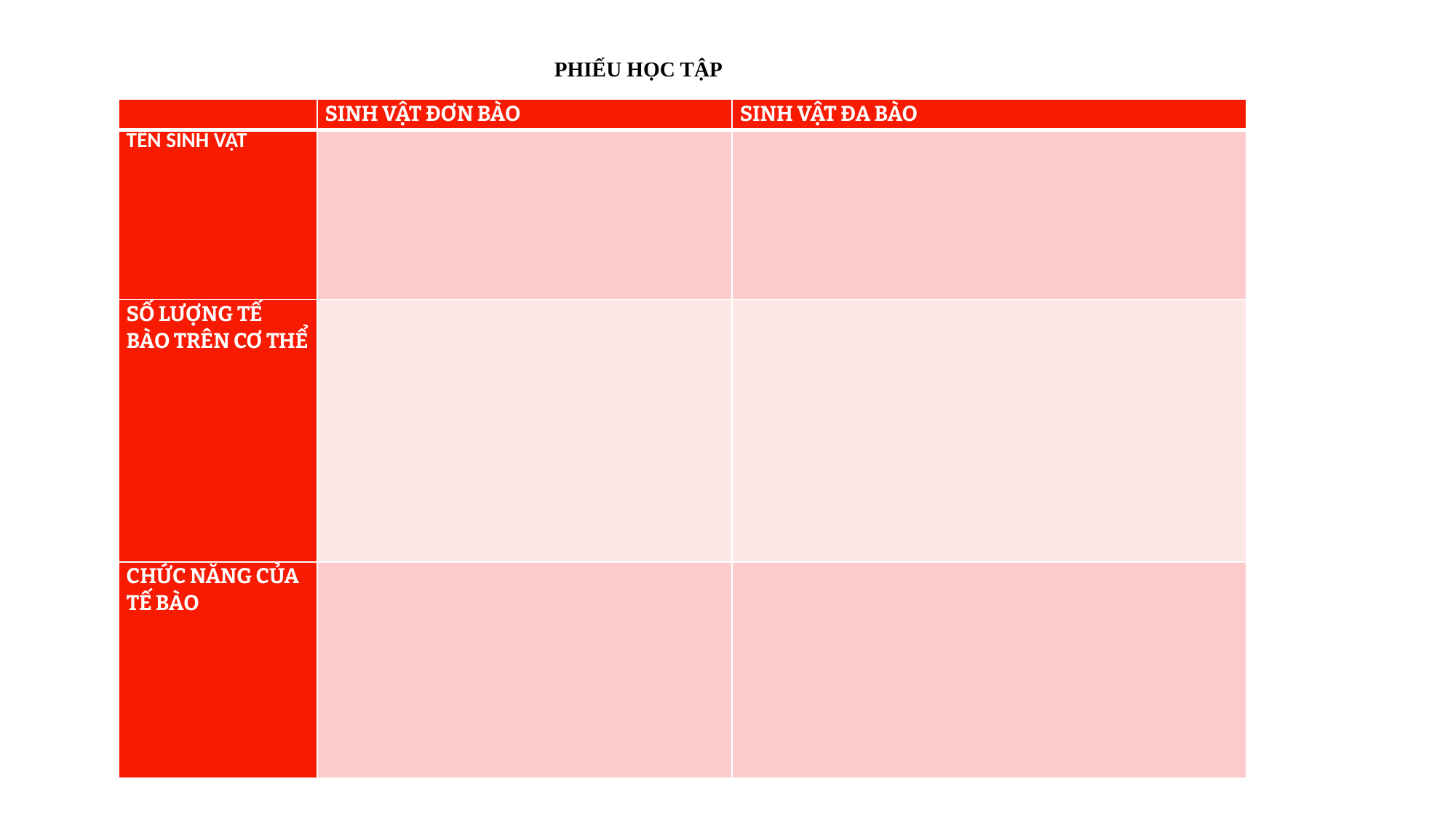

PHIẾU HỌC TẬP
|  | SINH VẬT ĐƠN BÀO | SINH VẬT ĐA BÀO |
| --- | --- | --- |
| TÊN SINH VẬT |  |  |
| SỐ LƯỢNG TẾ BÀO TRÊN CƠ THỂ |  |  |
| CHỨC NĂNG CỦA TẾ BÀO |  |  |